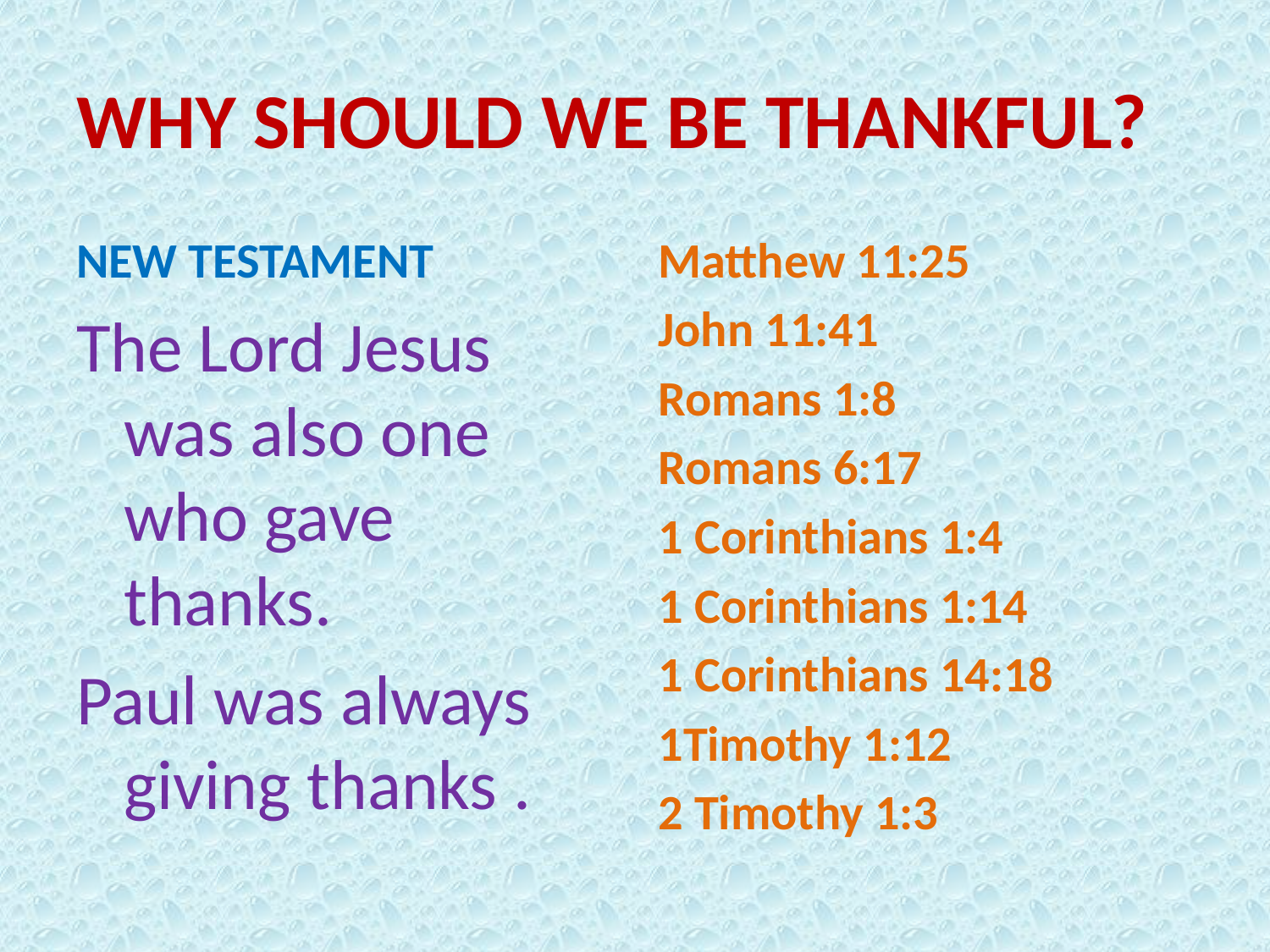

# WHY SHOULD WE BE THANKFUL?
NEW TESTAMENT
The Lord Jesus was also one who gave thanks.
Paul was always giving thanks .
Matthew 11:25
John 11:41
Romans 1:8
Romans 6:17
1 Corinthians 1:4
1 Corinthians 1:14
1 Corinthians 14:18
1Timothy 1:12
2 Timothy 1:3